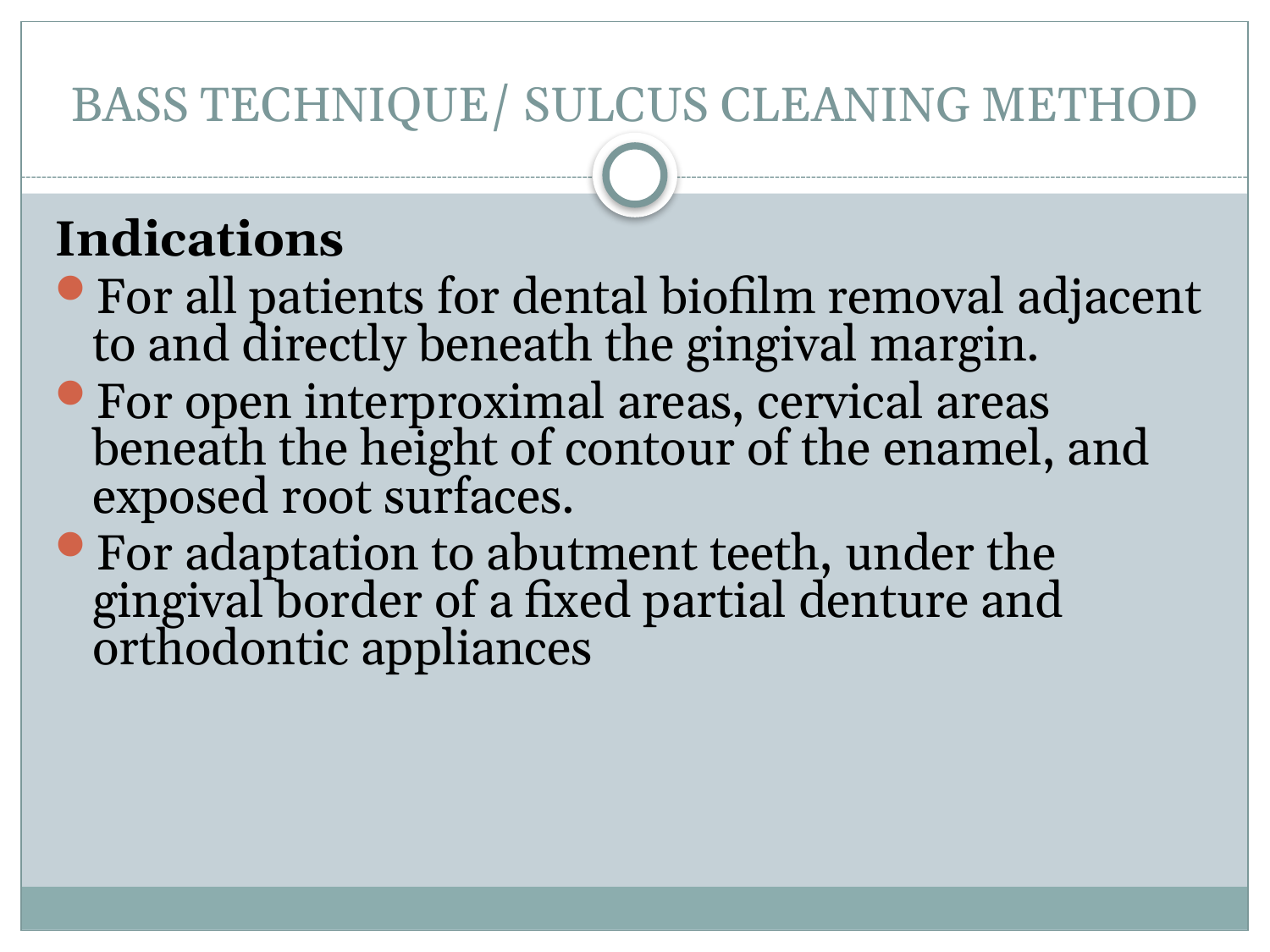

# BASS TECHNIQUE/ SULCUS CLEANING METHOD
Indications
For all patients for dental biofilm removal adjacent to and directly beneath the gingival margin.
For open interproximal areas, cervical areas beneath the height of contour of the enamel, and exposed root surfaces.
For adaptation to abutment teeth, under the gingival border of a fixed partial denture and orthodontic appliances